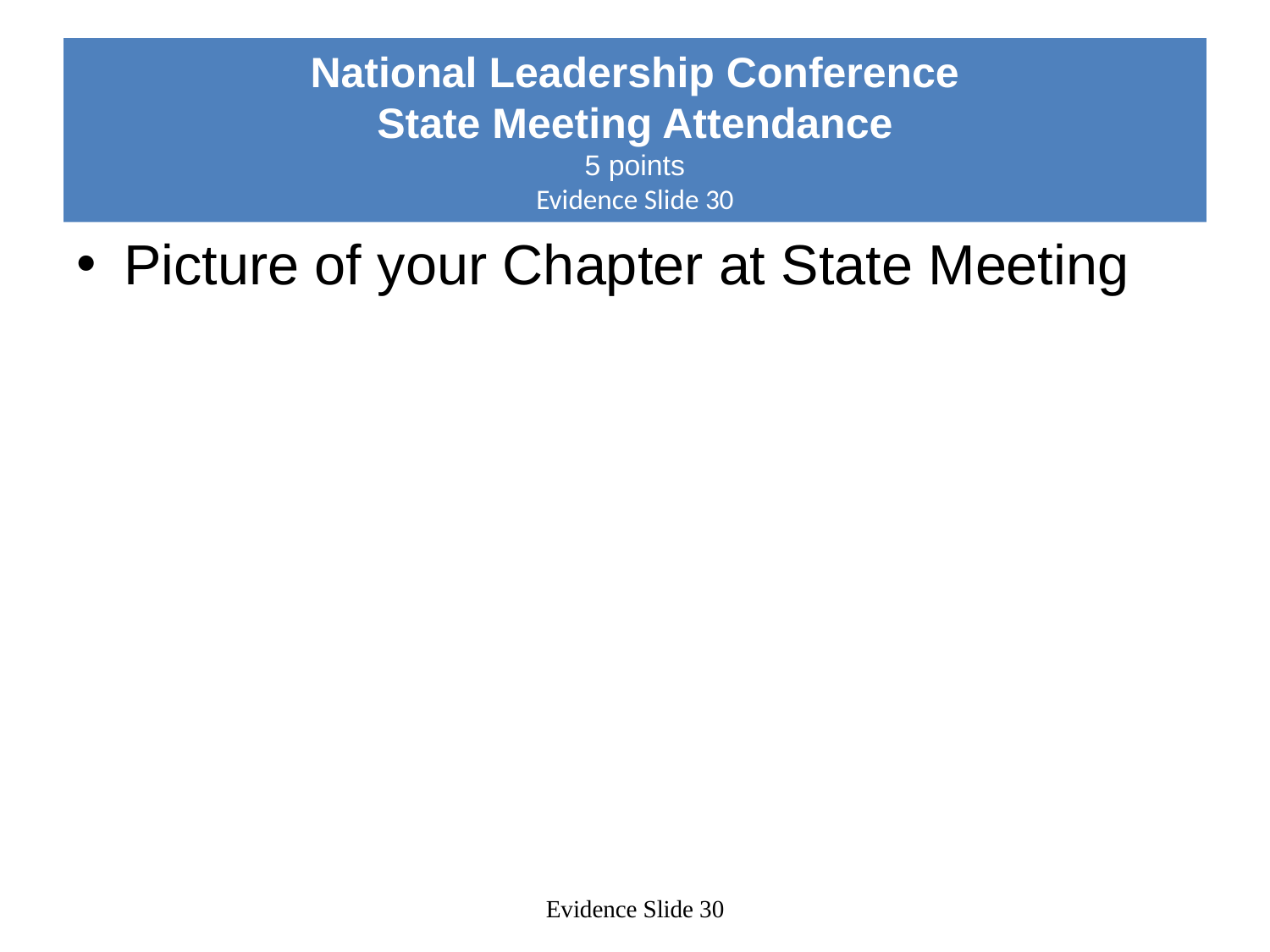

# National Leadership Conference State Meeting Attendance 5 points Evidence Slide 30
Picture of your Chapter at State Meeting

Evidence Slide 30